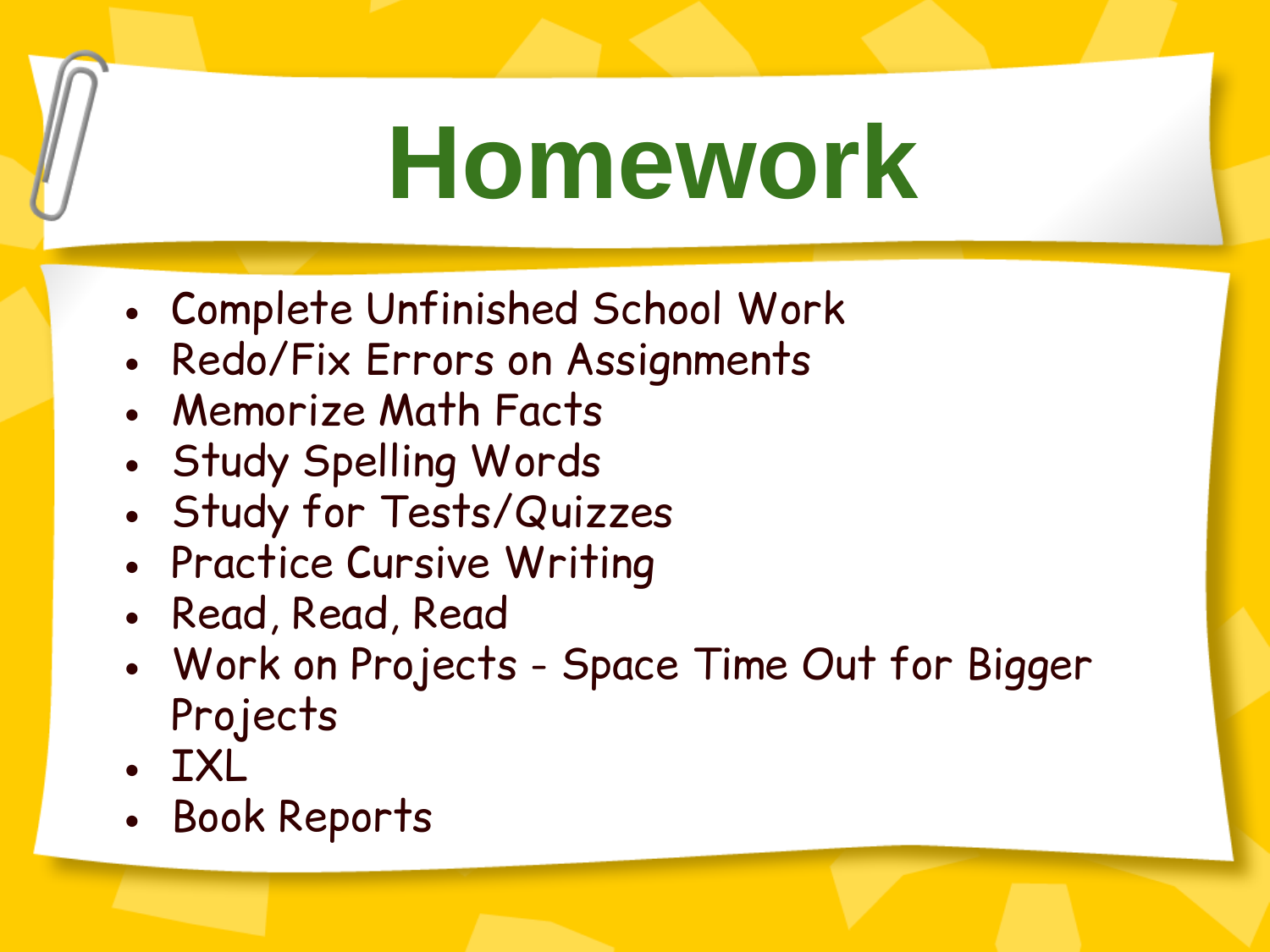

Homework
Complete Unfinished School Work
Redo/Fix Errors on Assignments
Memorize Math Facts
Study Spelling Words
Study for Tests/Quizzes
Practice Cursive Writing
Read, Read, Read
Work on Projects - Space Time Out for Bigger Projects
IXL
Book Reports